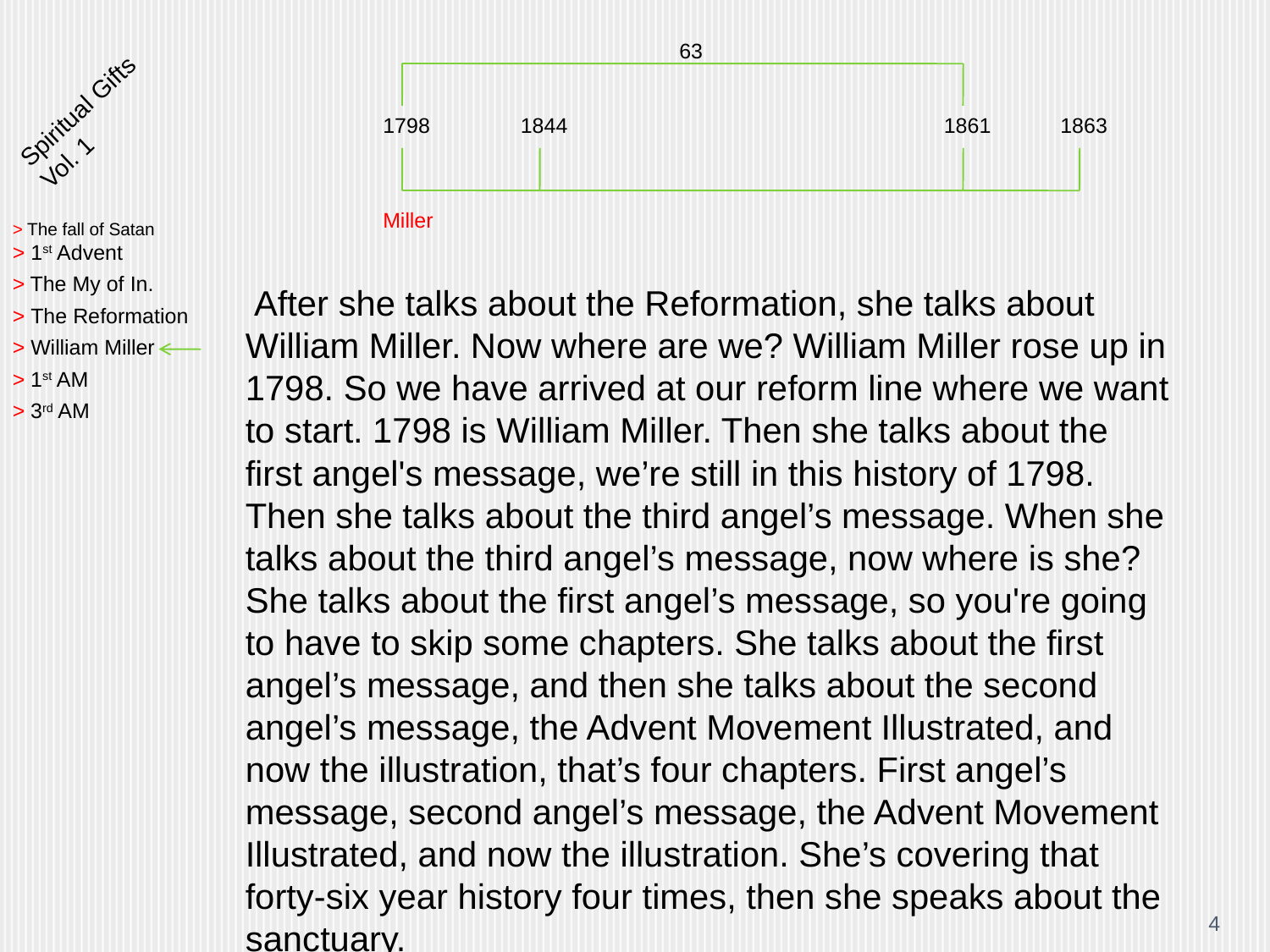

63
Spiritual Gifts Vol. 1
1798
1844
1861
1863
Miller
> The fall of Satan
> 1st Advent
> The My of In.
 After she talks about the Reformation, she talks about William Miller. Now where are we? William Miller rose up in 1798. So we have arrived at our reform line where we want to start. 1798 is William Miller. Then she talks about the first angel's message, we’re still in this history of 1798. Then she talks about the third angel’s message. When she talks about the third angel’s message, now where is she? She talks about the first angel’s message, so you're going to have to skip some chapters. She talks about the first angel’s message, and then she talks about the second angel’s message, the Advent Movement Illustrated, and now the illustration, that’s four chapters. First angel’s message, second angel’s message, the Advent Movement Illustrated, and now the illustration. She’s covering that forty-six year history four times, then she speaks about the sanctuary.
> The Reformation
> William Miller
> 1st AM
> 3rd AM
4